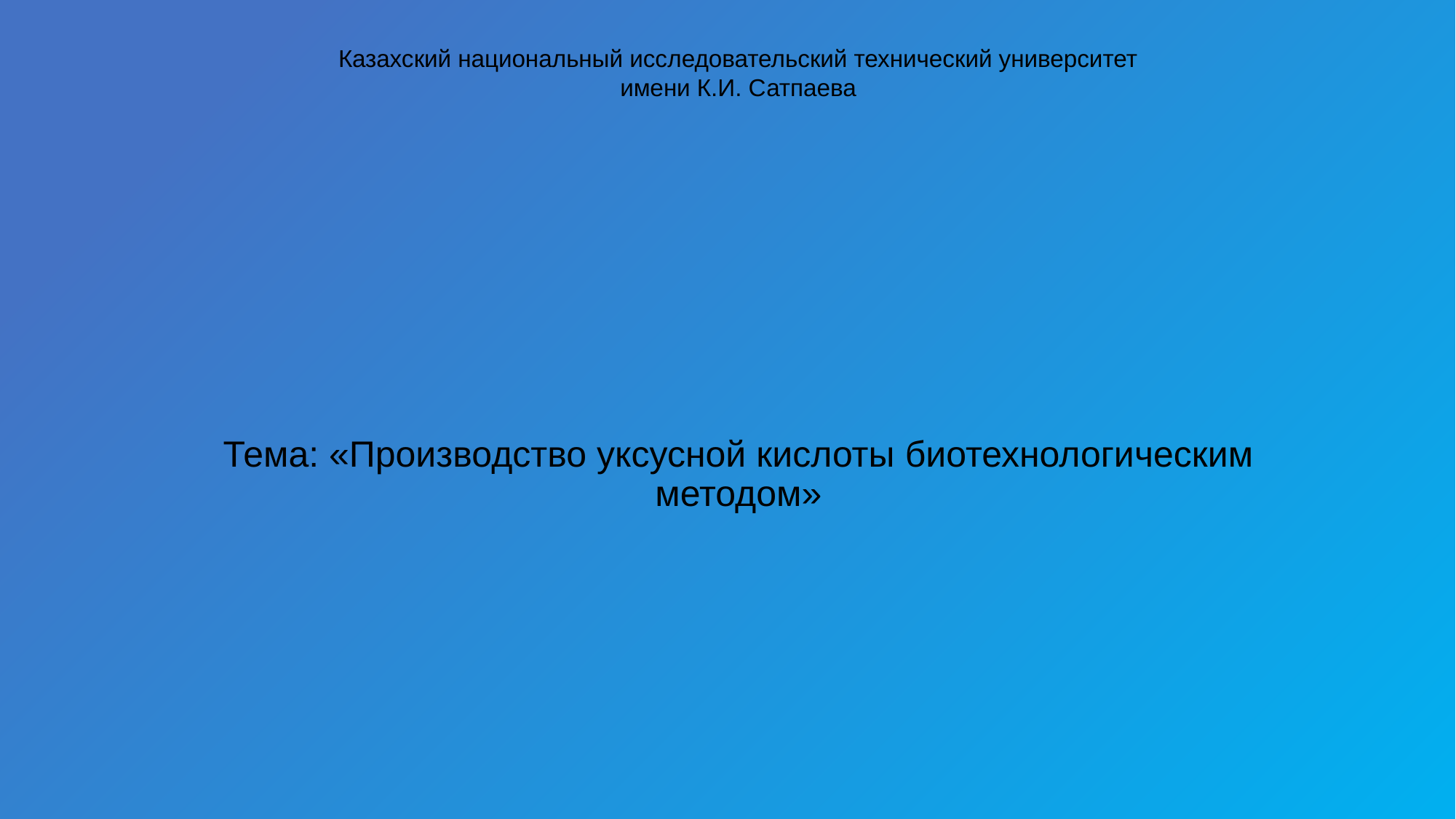

Казахский национальный исследовательский технический университет
имени К.И. Сатпаева

Тема: «Производство уксусной кислоты биотехнологическим методом»